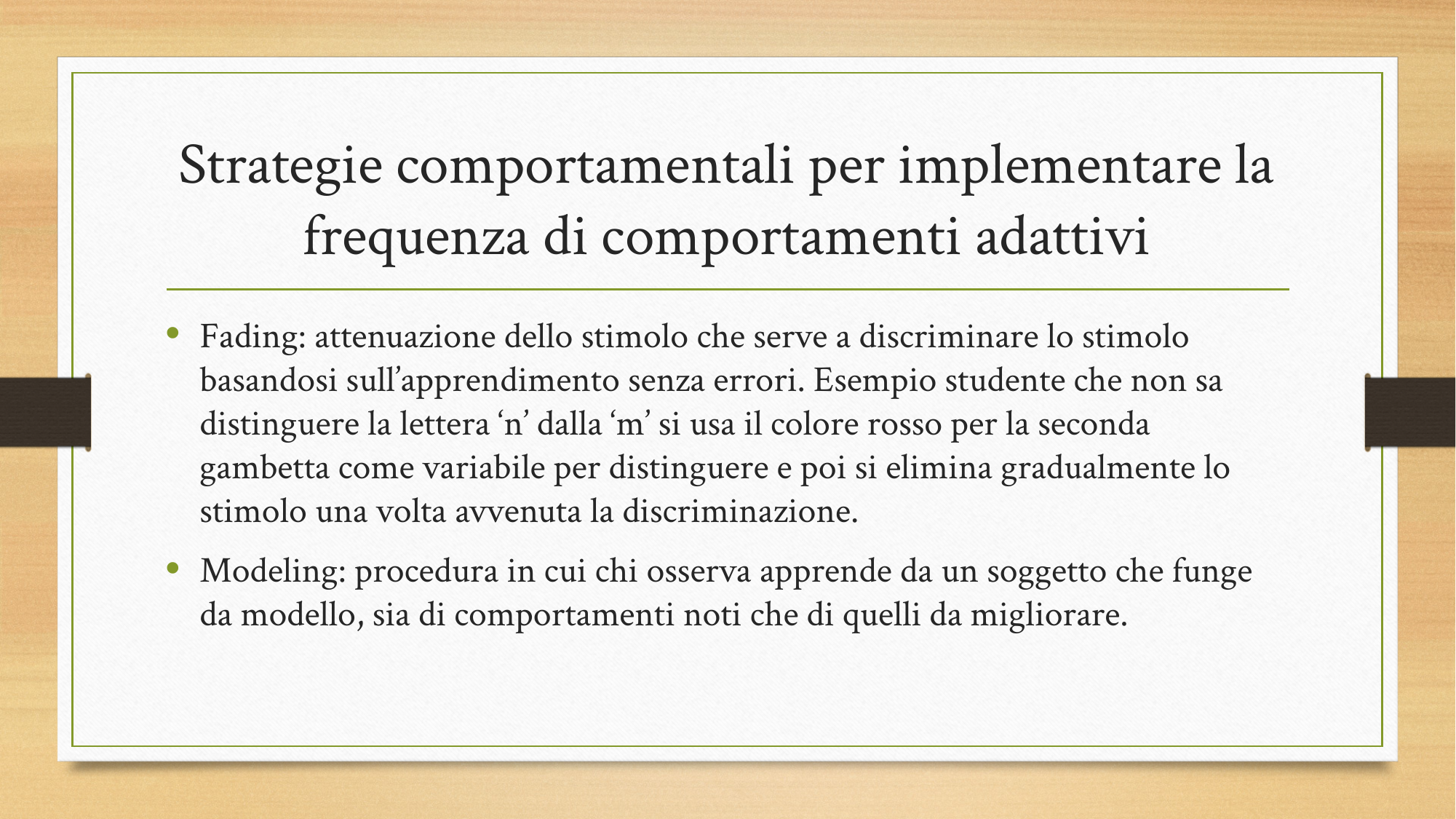

# Strategie comportamentali per implementare la frequenza di comportamenti adattivi
Fading: attenuazione dello stimolo che serve a discriminare lo stimolo basandosi sull’apprendimento senza errori. Esempio studente che non sa distinguere la lettera ‘n’ dalla ‘m’ si usa il colore rosso per la seconda gambetta come variabile per distinguere e poi si elimina gradualmente lo stimolo una volta avvenuta la discriminazione.
Modeling: procedura in cui chi osserva apprende da un soggetto che funge da modello, sia di comportamenti noti che di quelli da migliorare.